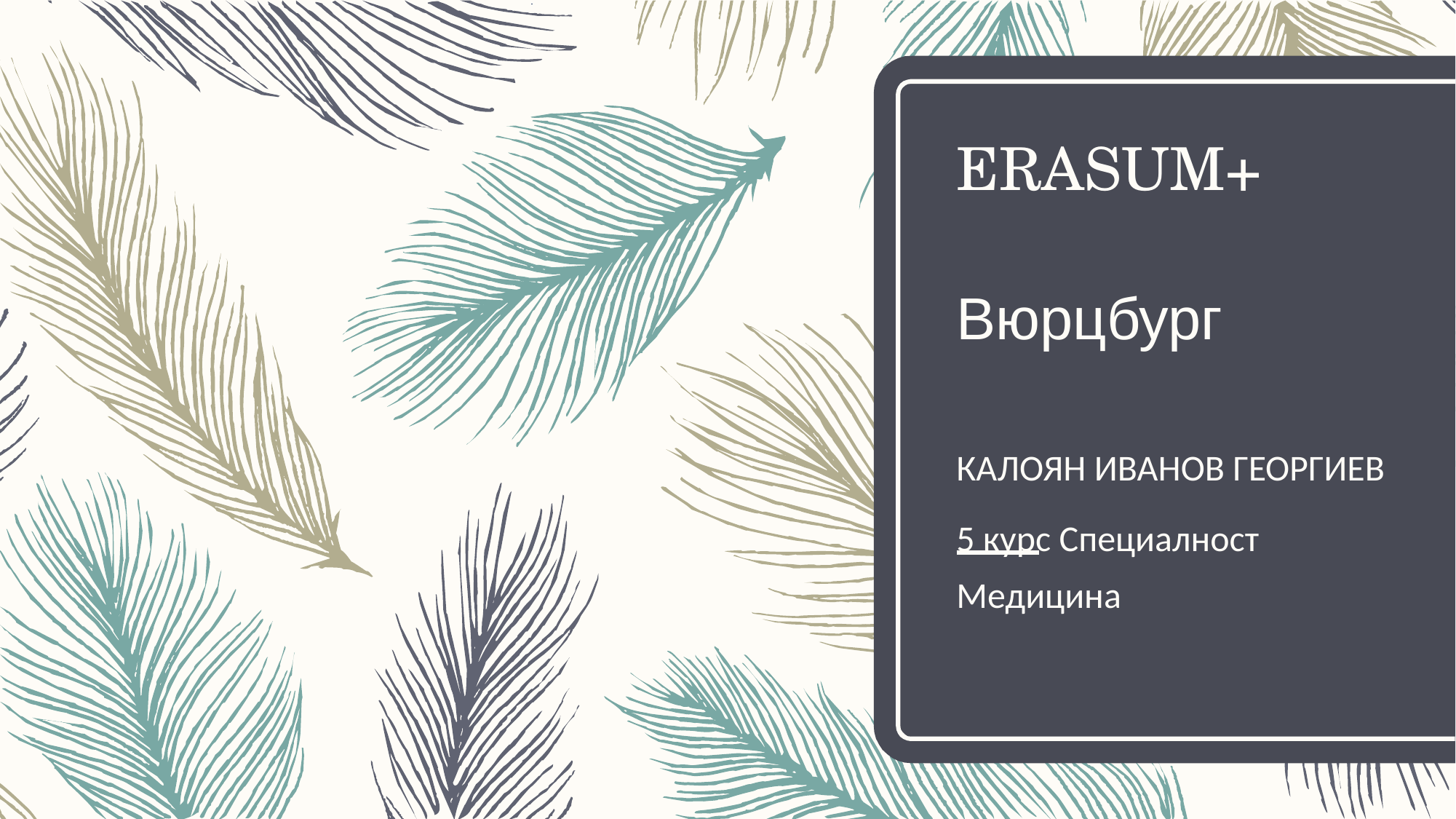

# ERASUM+ Вюрцбург
КАЛОЯН ИВАНОВ ГЕОРГИЕВ
5 курс Специалност Медицина